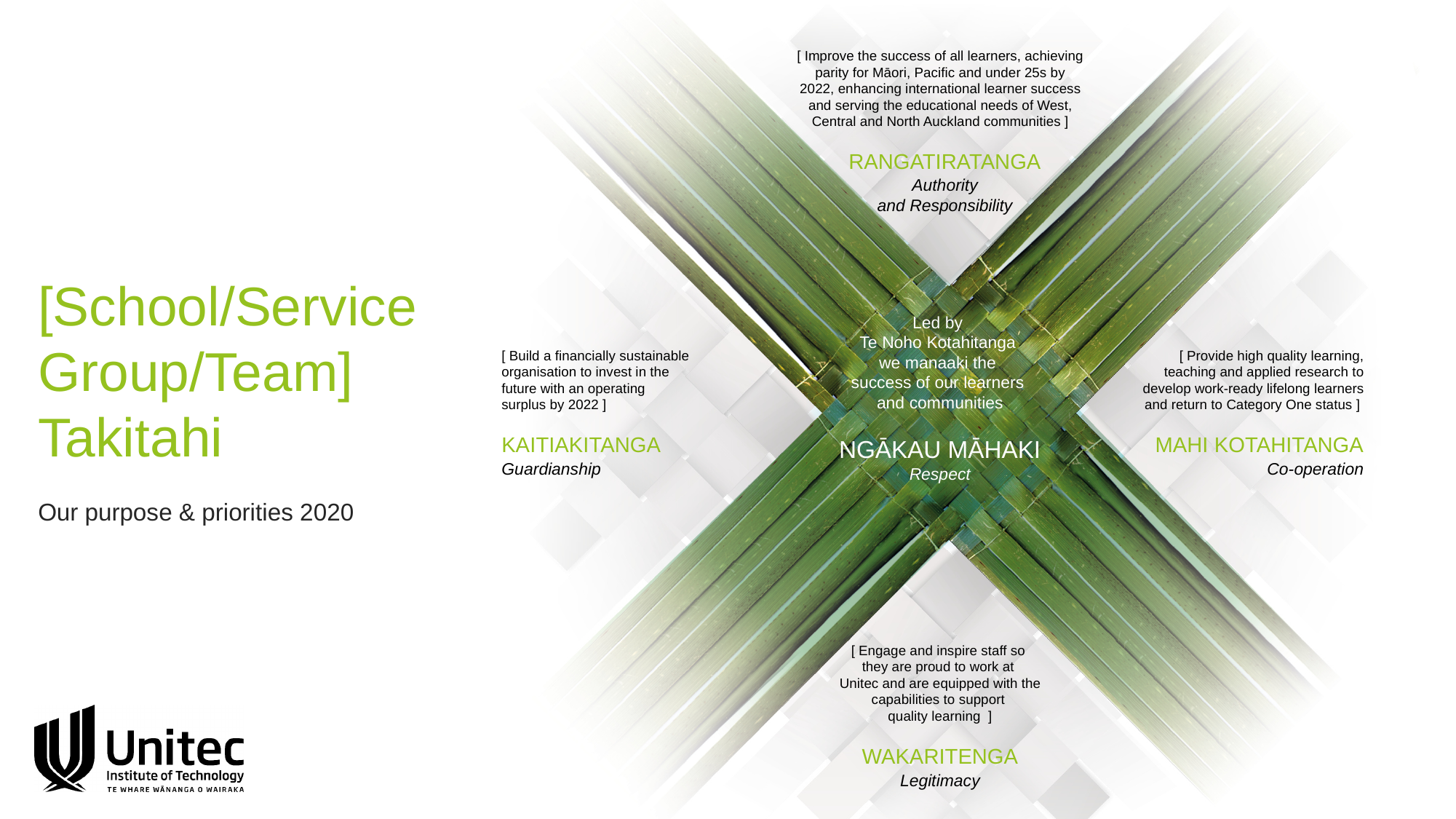

[ Improve the success of all learners, achieving
parity for Māori, Pacific and under 25s by 2022, enhancing international learner success and serving the educational needs of West, Central and North Auckland communities ]
RANGATIRATANGA
Authority
and Responsibility
[School/Service Group/Team]
Takitahi

Our purpose & priorities 2020

Led by
Te Noho Kotahitanga
we manaaki the
success of our learners
and communities
[ Build a financially sustainable organisation to invest in the
future with an operating
surplus by 2022 ]
[ Provide high quality learning, teaching and applied research to develop work-ready lifelong learners and return to Category One status ]
KAITIAKITANGA
MAHI KOTAHITANGA
NGĀKAU MĀHAKI
Guardianship
Co-operation
Respect
[ Engage and inspire staff so
they are proud to work at
Unitec and are equipped with the capabilities to support
quality learning  ]
WAKARITENGA
Legitimacy